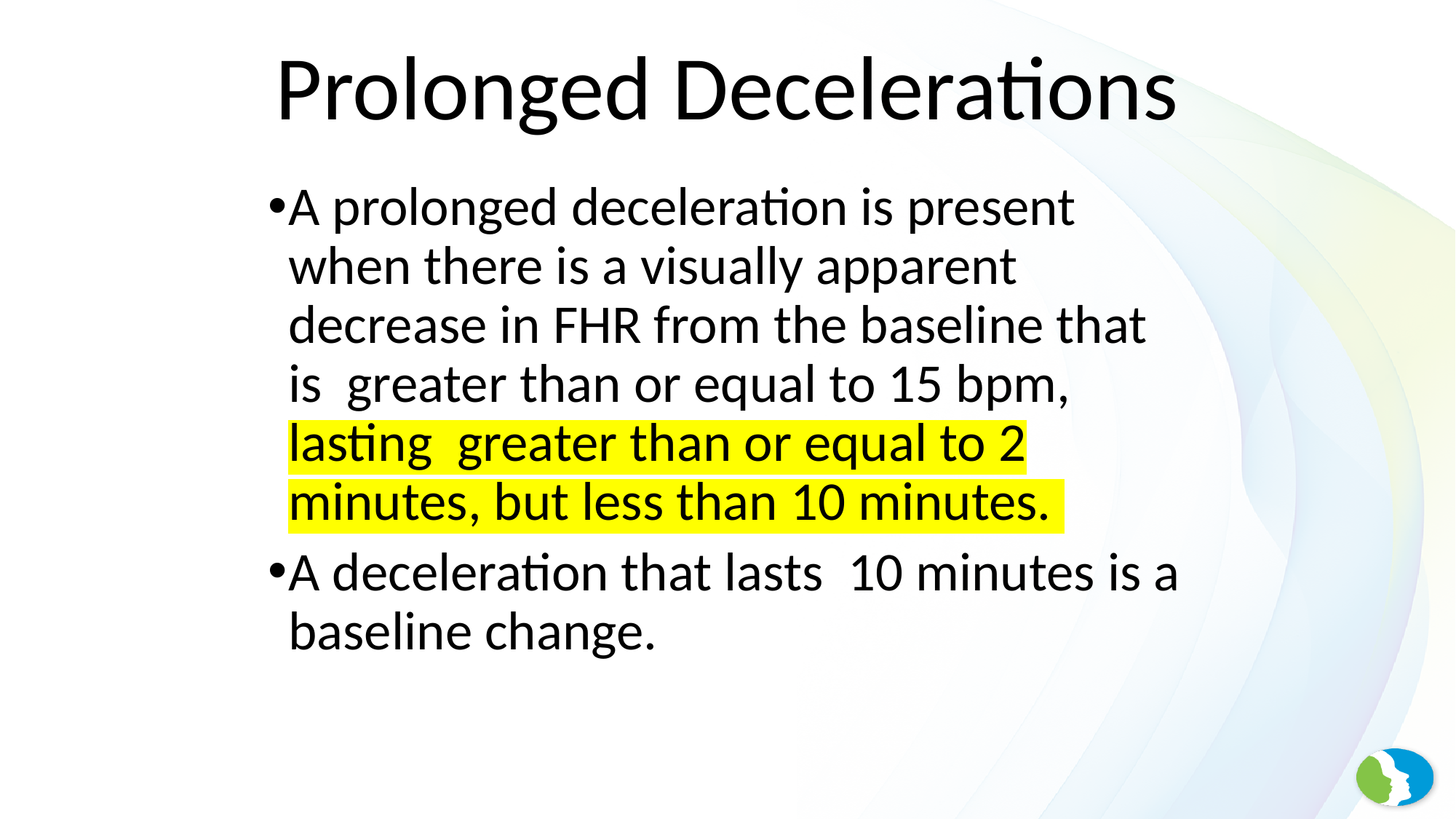

# Prolonged Decelerations
A prolonged deceleration is present when there is a visually apparent decrease in FHR from the baseline that is  greater than or equal to 15 bpm, lasting  greater than or equal to 2 minutes, but less than 10 minutes.
A deceleration that lasts  10 minutes is a baseline change.